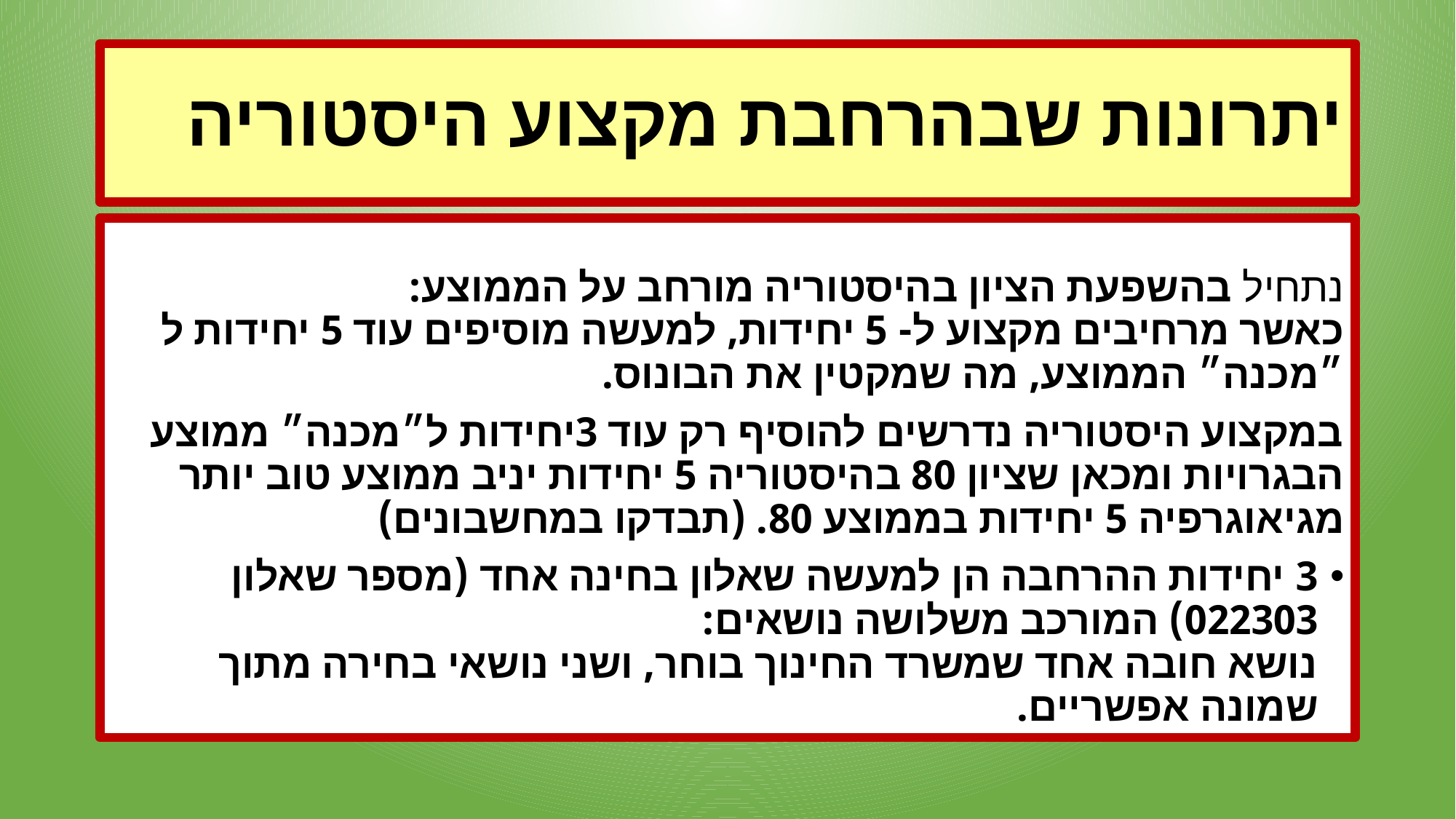

# יתרונות שבהרחבת מקצוע היסטוריה
נתחיל בהשפעת הציון בהיסטוריה מורחב על הממוצע:
כאשר מרחיבים מקצוע ל- 5 יחידות, למעשה מוסיפים עוד 5 יחידות ל ״מכנה״ הממוצע, מה שמקטין את הבונוס.
במקצוע היסטוריה נדרשים להוסיף רק עוד 3יחידות ל״מכנה״ ממוצע הבגרויות ומכאן שציון 80 בהיסטוריה 5 יחידות יניב ממוצע טוב יותר מגיאוגרפיה 5 יחידות בממוצע 80. (תבדקו במחשבונים)
3 יחידות ההרחבה הן למעשה שאלון בחינה אחד (מספר שאלון 022303) המורכב משלושה נושאים:
נושא חובה אחד שמשרד החינוך בוחר, ושני נושאי בחירה מתוך שמונה אפשריים.